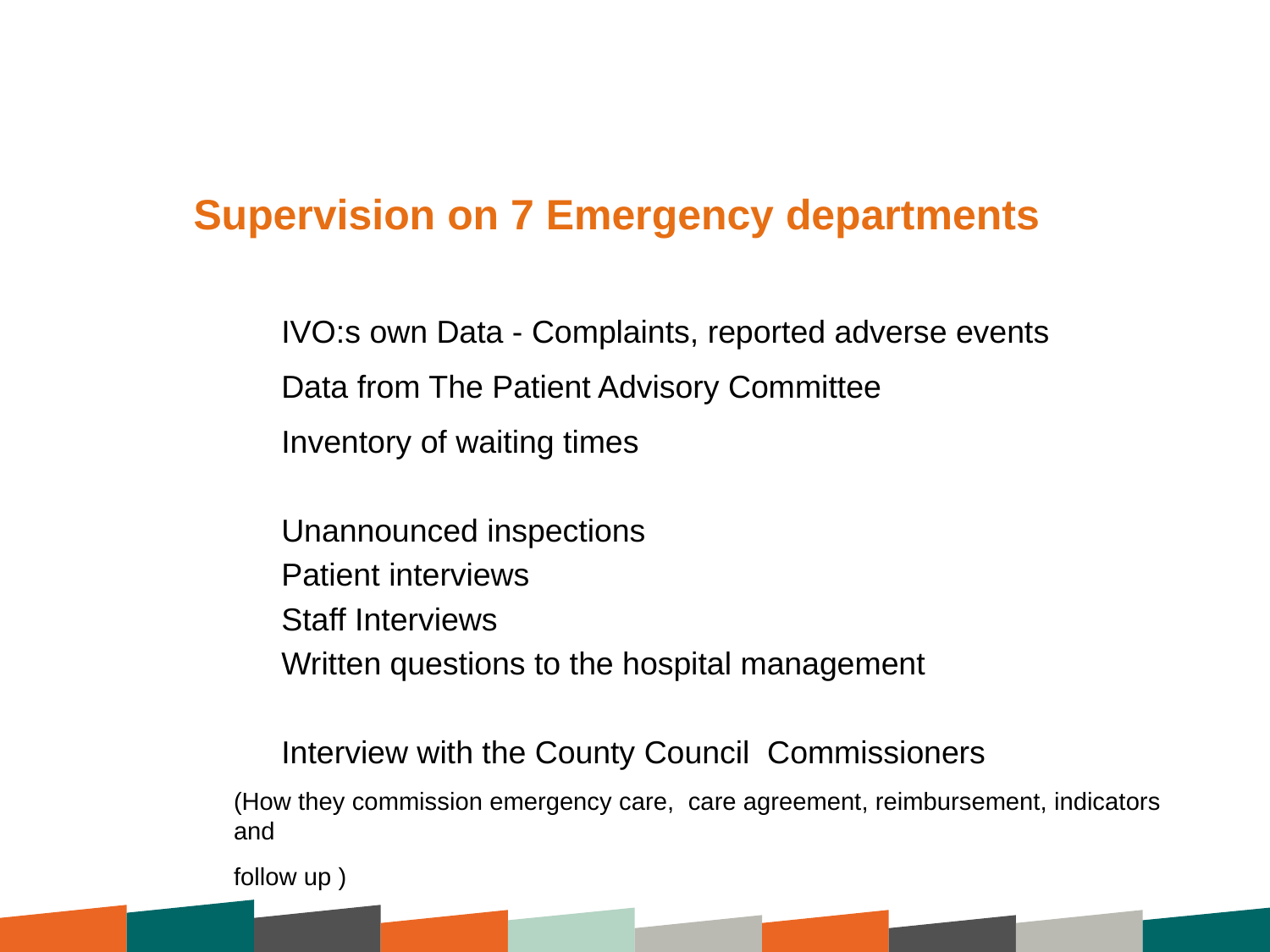

# Supervision on 7 Emergency departments

IVO:s own Data - Complaints, reported adverse events
Data from The Patient Advisory Committee
Inventory of waiting times

Unannounced inspections
Patient interviews
Staff Interviews
Written questions to the hospital management

Interview with the County Council  Commissioners
(How they commission emergency care,  care agreement, reimbursement, indicators and
follow up )